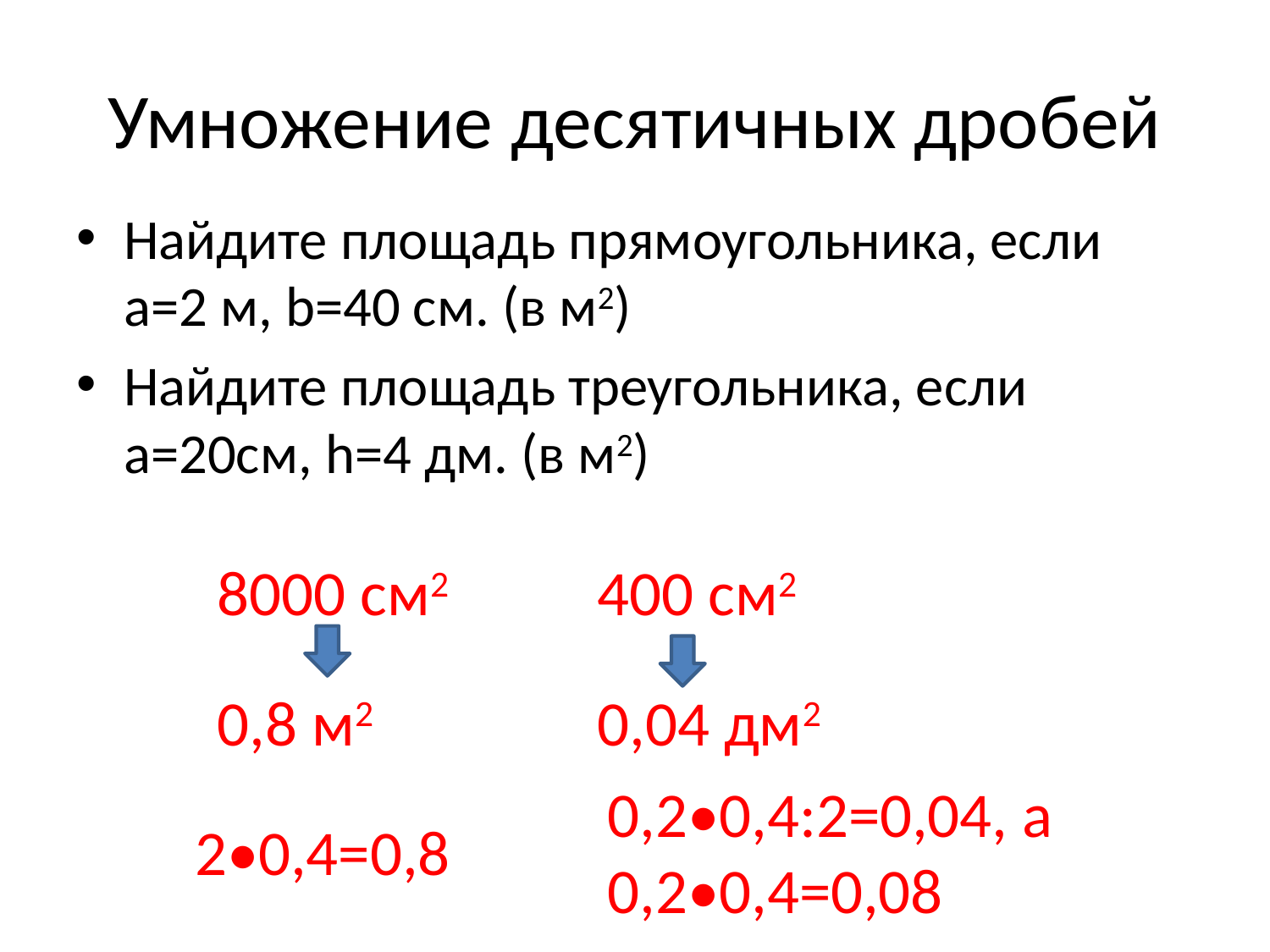

# Умножение десятичных дробей
Найдите площадь прямоугольника, если a=2 м, b=40 см. (в м2)
Найдите площадь треугольника, если a=20см, h=4 дм. (в м2)

8000 см2
400 см2

0,8 м2
0,04 дм2
0,2•0,4:2=0,04, а
0,2•0,4=0,08
2•0,4=0,8